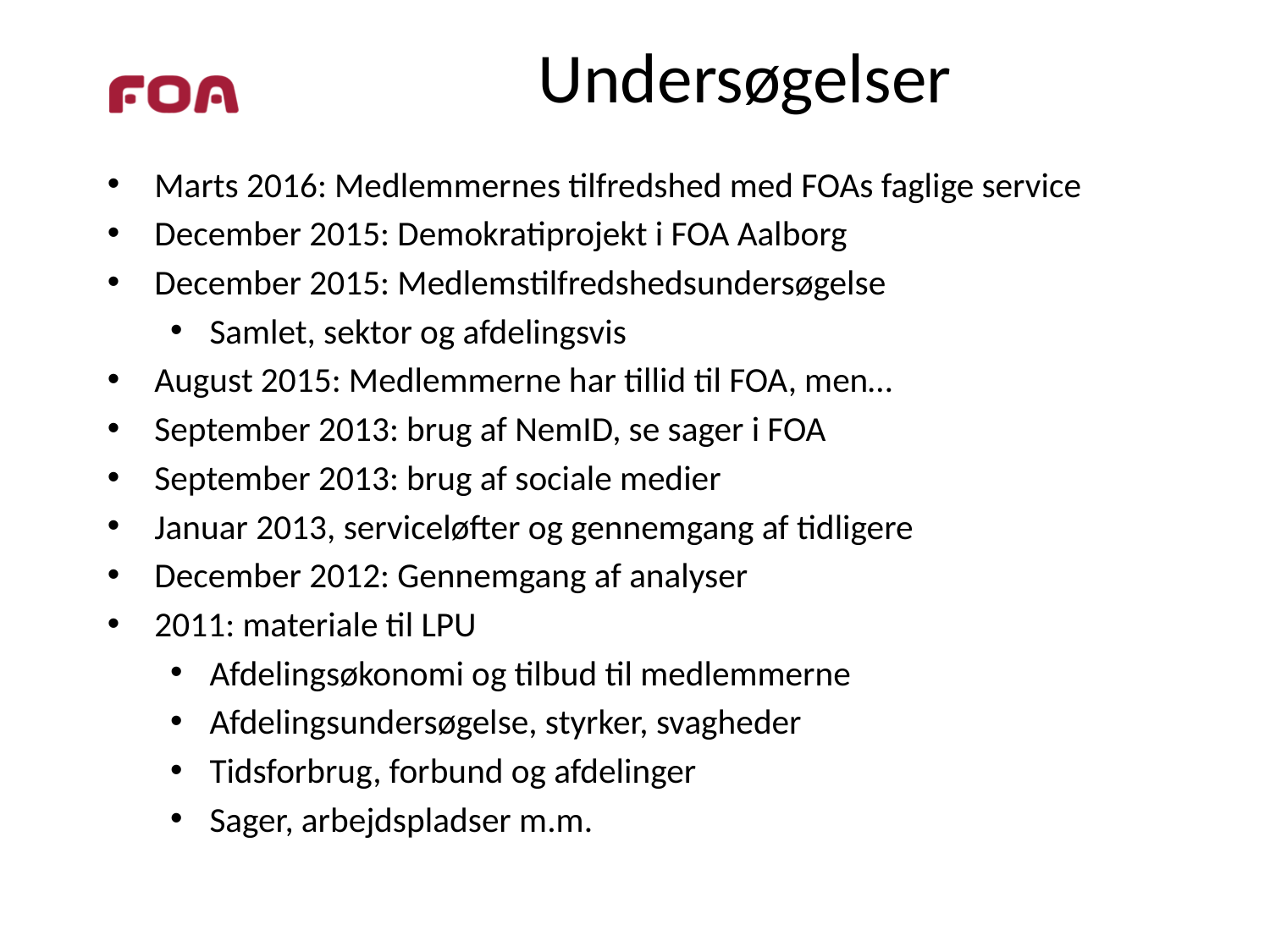

# Undersøgelser
Marts 2016: Medlemmernes tilfredshed med FOAs faglige service
December 2015: Demokratiprojekt i FOA Aalborg
December 2015: Medlemstilfredshedsundersøgelse
Samlet, sektor og afdelingsvis
August 2015: Medlemmerne har tillid til FOA, men…
September 2013: brug af NemID, se sager i FOA
September 2013: brug af sociale medier
Januar 2013, serviceløfter og gennemgang af tidligere
December 2012: Gennemgang af analyser
2011: materiale til LPU
Afdelingsøkonomi og tilbud til medlemmerne
Afdelingsundersøgelse, styrker, svagheder
Tidsforbrug, forbund og afdelinger
Sager, arbejdspladser m.m.